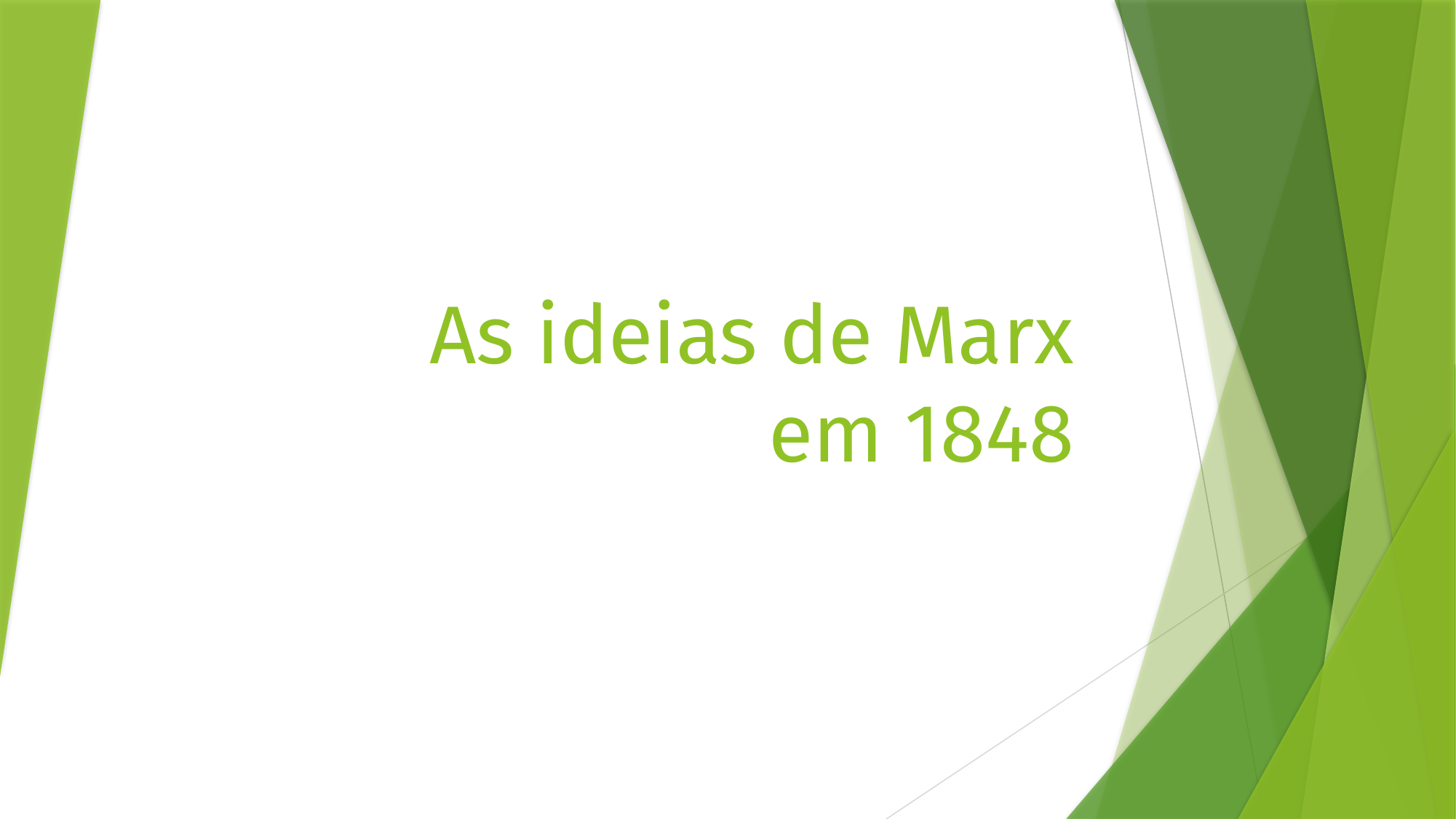

# As ideias de Marx em 1848